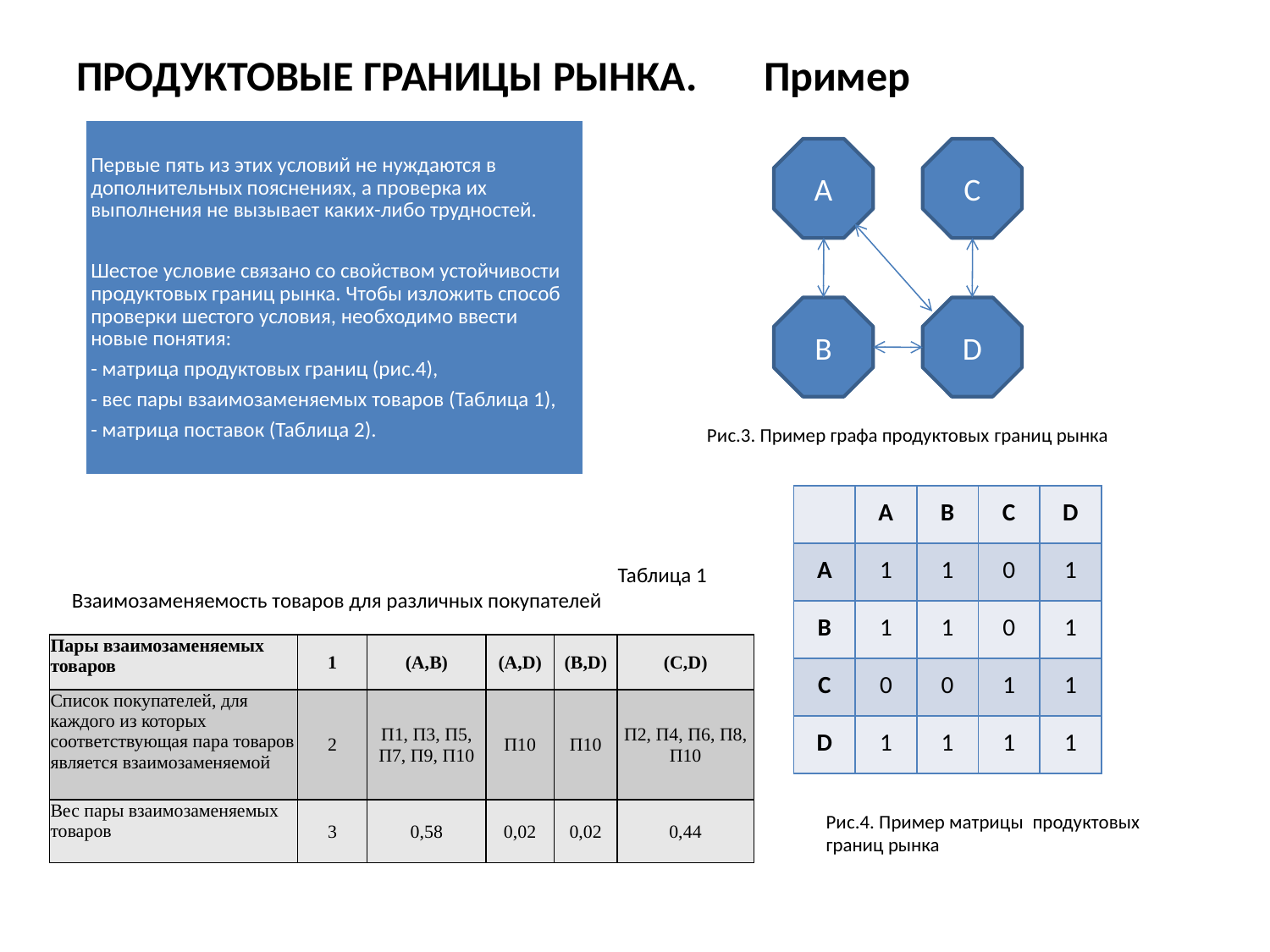

# ПРОДУКТОВЫЕ ГРАНИЦЫ РЫНКА.       Пример
Первые пять из этих условий не нуждаются в дополнительных пояснениях, а проверка их выполнения не вызывает каких-либо трудностей.

Шестое условие связано со свойством устойчивости продуктовых границ рынка. Чтобы изложить способ проверки шестого условия, необходимо ввести  новые понятия:
- матрица продуктовых границ (рис.4),
- вес пары взаимозаменяемых товаров (Таблица 1),
- матрица поставок (Таблица 2).
A
C
B
D
Рис.3. Пример графа продуктовых границ рынка
|  | A | B | C | D |
| --- | --- | --- | --- | --- |
| A | 1 | 1 | 0 | 1 |
| B | 1 | 1 | 0 | 1 |
| C | 0 | 0 | 1 | 1 |
| D | 1 | 1 | 1 | 1 |
Таблица 1
Взаимозаменяемость товаров для различных покупателей
| Пары взаимозаменяемых товаров | 1 | (A,В) | (A,D) | (B,D) | (С,D) |
| --- | --- | --- | --- | --- | --- |
| Список покупателей, для каждого из которых соответствующая пара товаров является взаимозаменяемой | 2 | П1, П3, П5, П7, П9, П10 | П10 | П10 | П2, П4, П6, П8, П10 |
| Вес пары взаимозаменяемых товаров | 3 | 0,58 | 0,02 | 0,02 | 0,44 |
Рис.4. Пример матрицы  продуктовых границ рынка